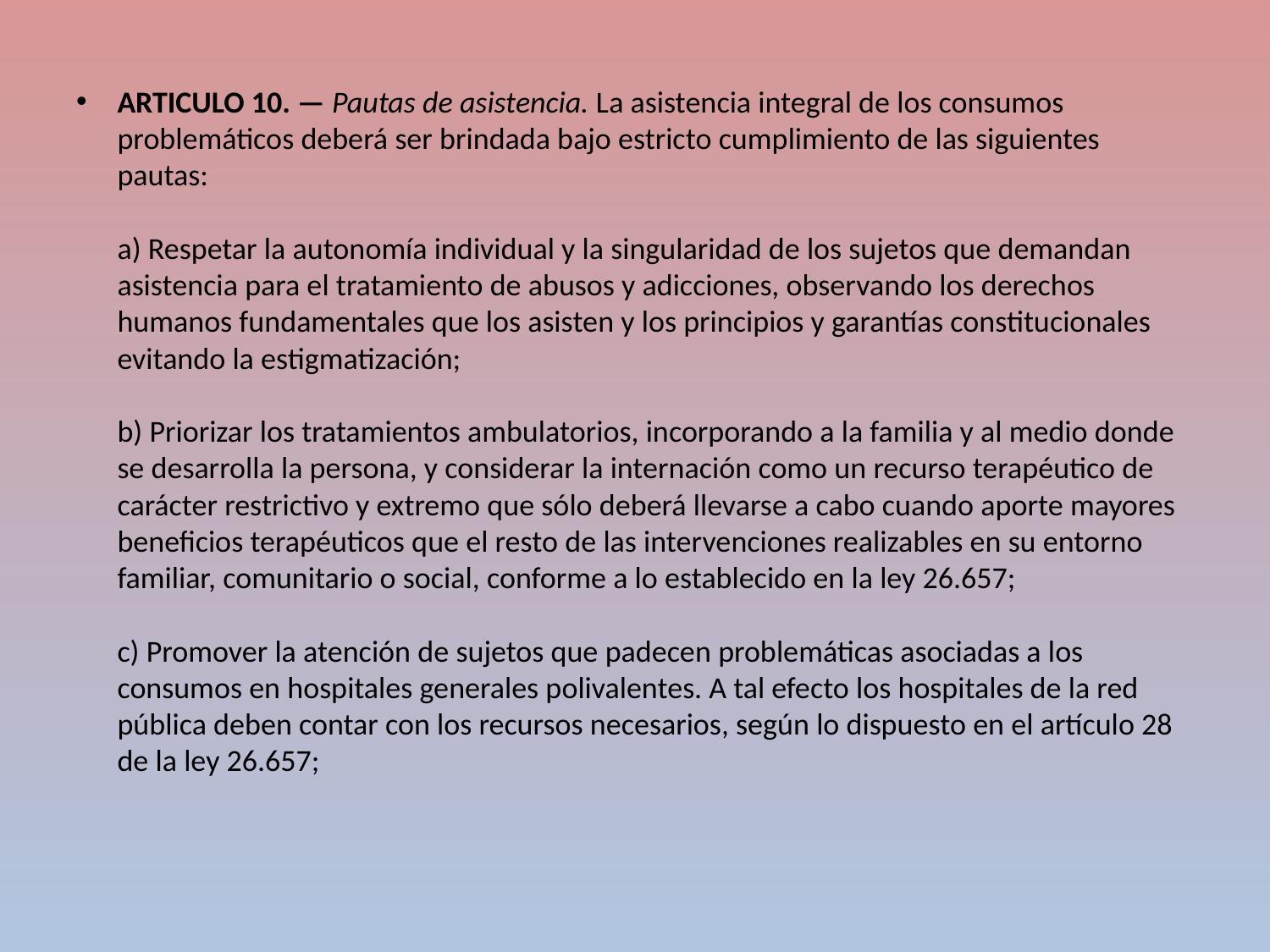

ARTICULO 10. — Pautas de asistencia. La asistencia integral de los consumos problemáticos deberá ser brindada bajo estricto cumplimiento de las siguientes pautas:
a) Respetar la autonomía individual y la singularidad de los sujetos que demandan asistencia para el tratamiento de abusos y adicciones, observando los derechos humanos fundamentales que los asisten y los principios y garantías constitucionales evitando la estigmatización;
b) Priorizar los tratamientos ambulatorios, incorporando a la familia y al medio donde se desarrolla la persona, y considerar la internación como un recurso terapéutico de carácter restrictivo y extremo que sólo deberá llevarse a cabo cuando aporte mayores beneficios terapéuticos que el resto de las intervenciones realizables en su entorno familiar, comunitario o social, conforme a lo establecido en la ley 26.657;
c) Promover la atención de sujetos que padecen problemáticas asociadas a los consumos en hospitales generales polivalentes. A tal efecto los hospitales de la red pública deben contar con los recursos necesarios, según lo dispuesto en el artículo 28 de la ley 26.657;